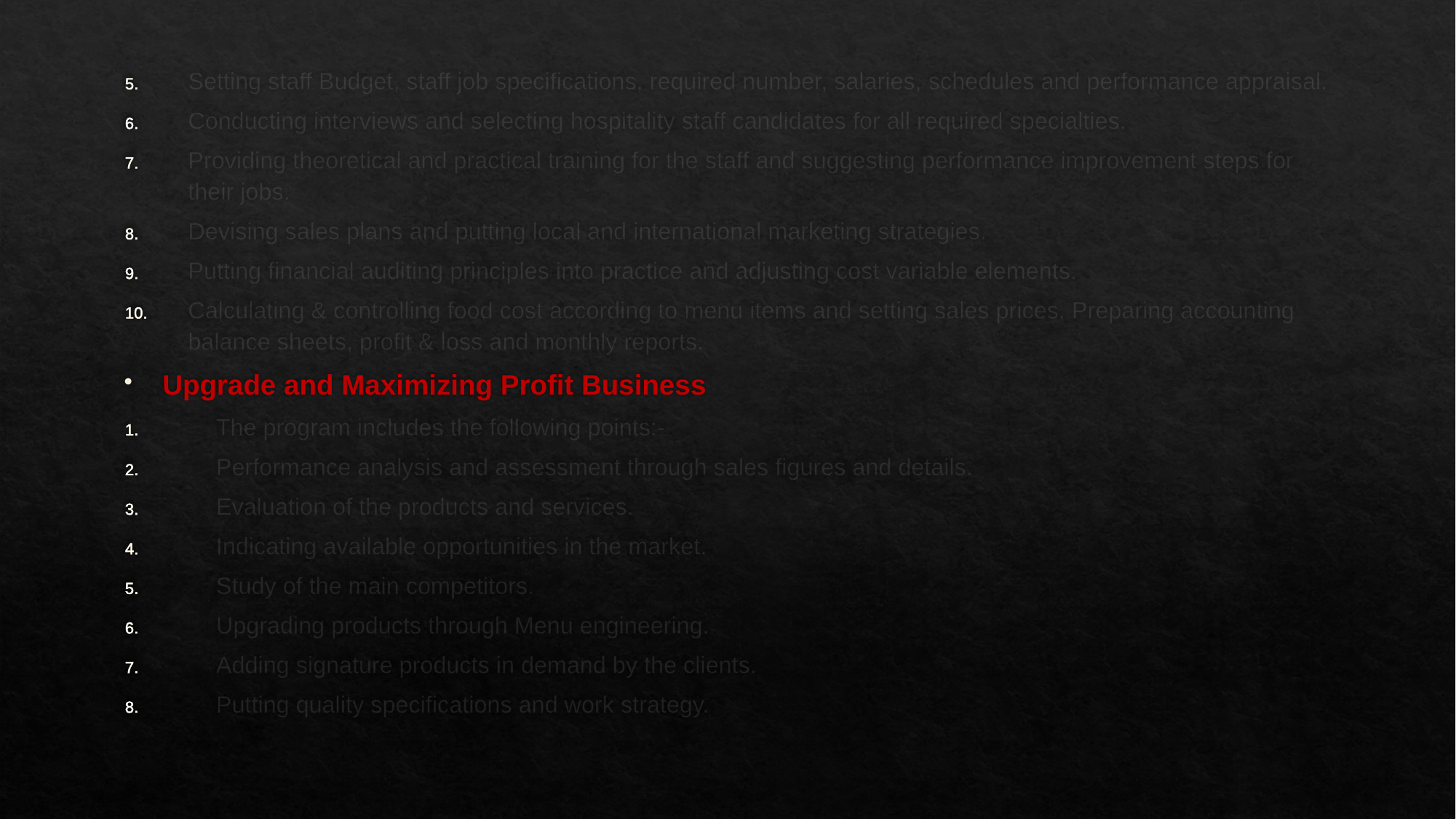

Setting staff Budget, staff job specifications, required number, salaries, schedules and performance appraisal.
Conducting interviews and selecting hospitality staff candidates for all required specialties.
Providing theoretical and practical training for the staff and suggesting performance improvement steps for their jobs.
Devising sales plans and putting local and international marketing strategies.
Putting financial auditing principles into practice and adjusting cost variable elements.
Calculating & controlling food cost according to menu items and setting sales prices. Preparing accounting balance sheets, profit & loss and monthly reports.
Upgrade and Maximizing Profit Business
The program includes the following points:-
Performance analysis and assessment through sales figures and details.
Evaluation of the products and services.
Indicating available opportunities in the market.
Study of the main competitors.
Upgrading products through Menu engineering.
Adding signature products in demand by the clients.
Putting quality specifications and work strategy.